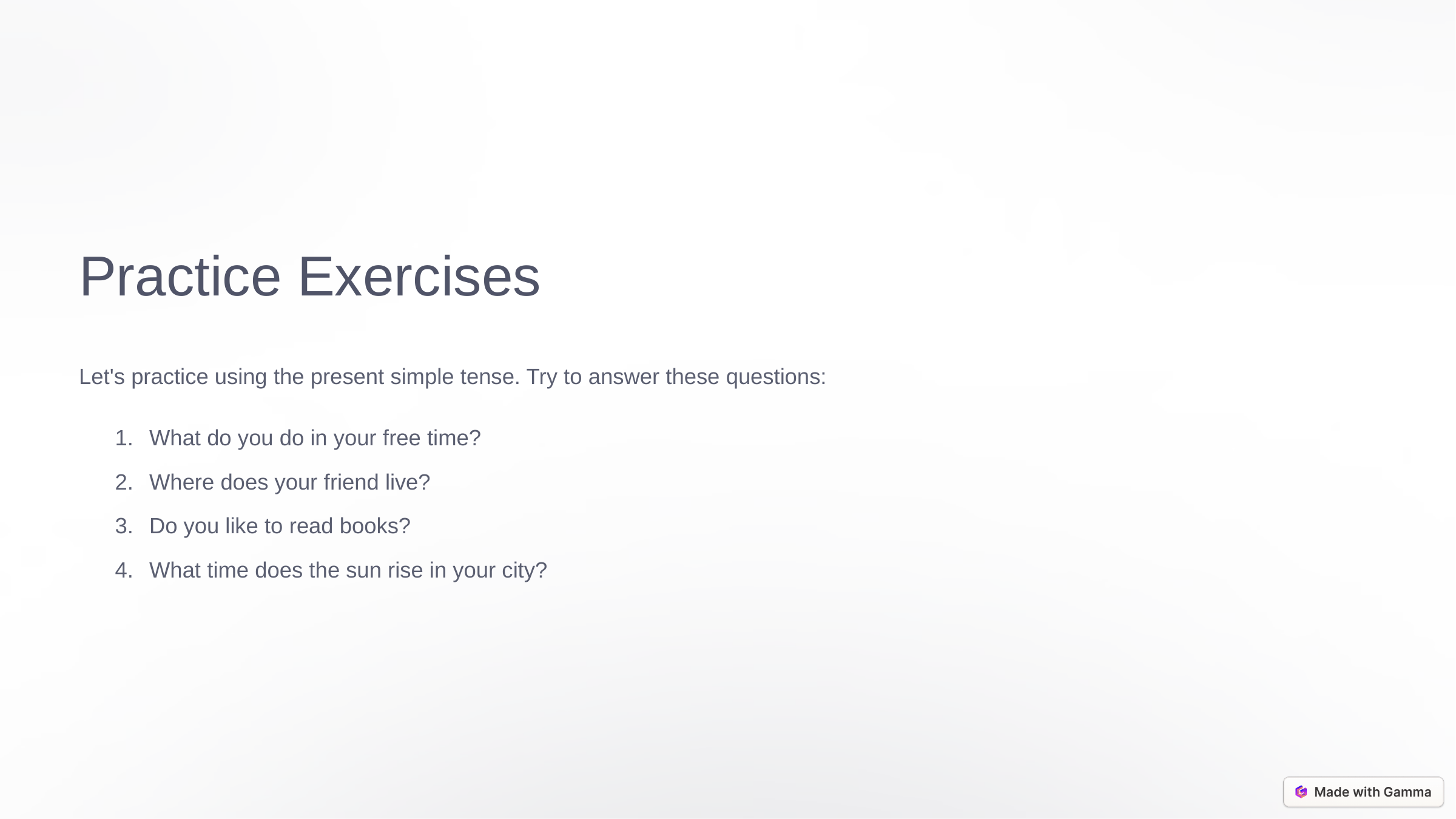

Practice Exercises
Let's practice using the present simple tense. Try to answer these questions:
What do you do in your free time?
Where does your friend live?
Do you like to read books?
What time does the sun rise in your city?